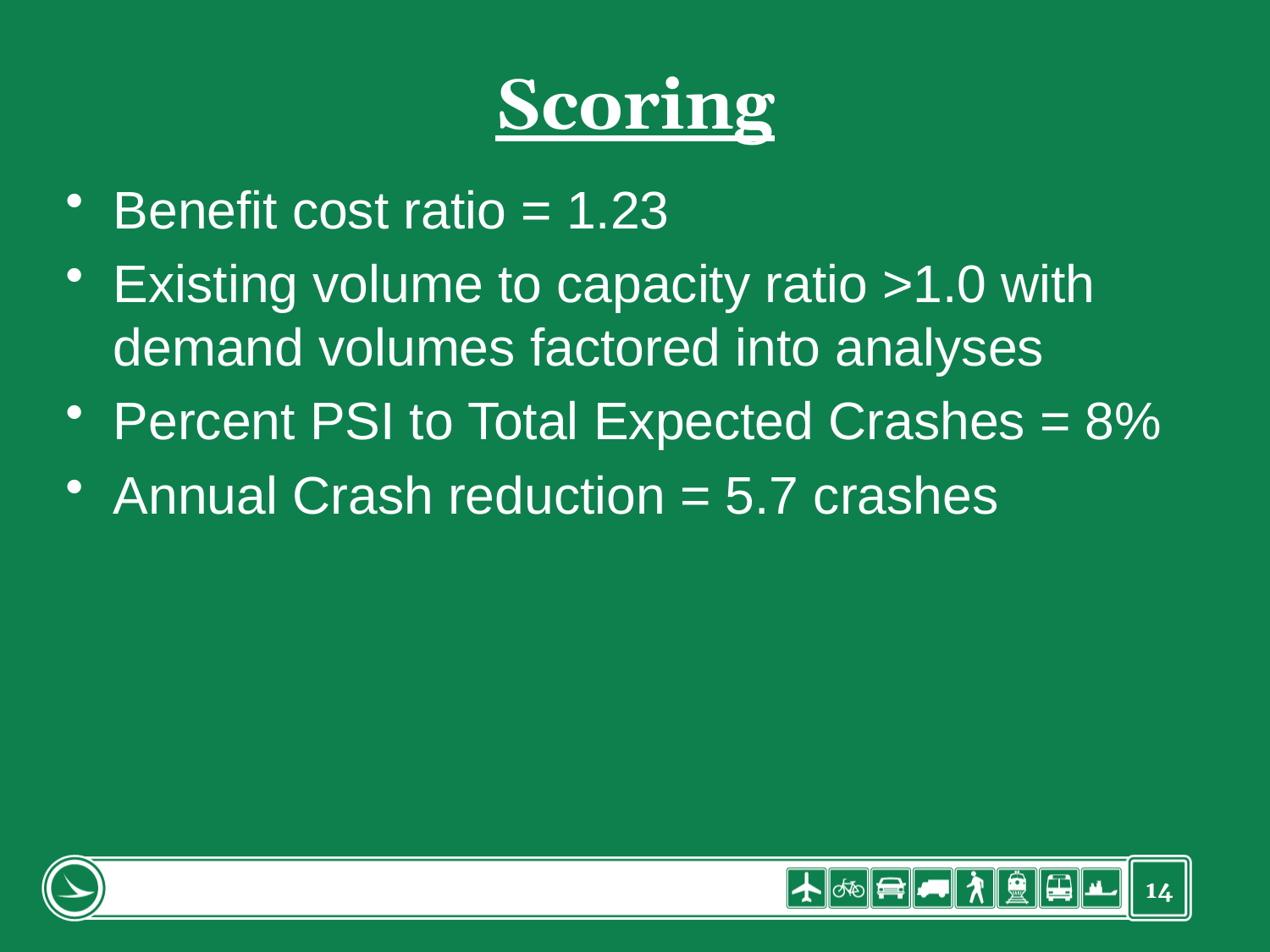

Scoring
Benefit cost ratio = 1.23
Existing volume to capacity ratio >1.0 with demand volumes factored into analyses
Percent PSI to Total Expected Crashes = 8%
Annual Crash reduction = 5.7 crashes